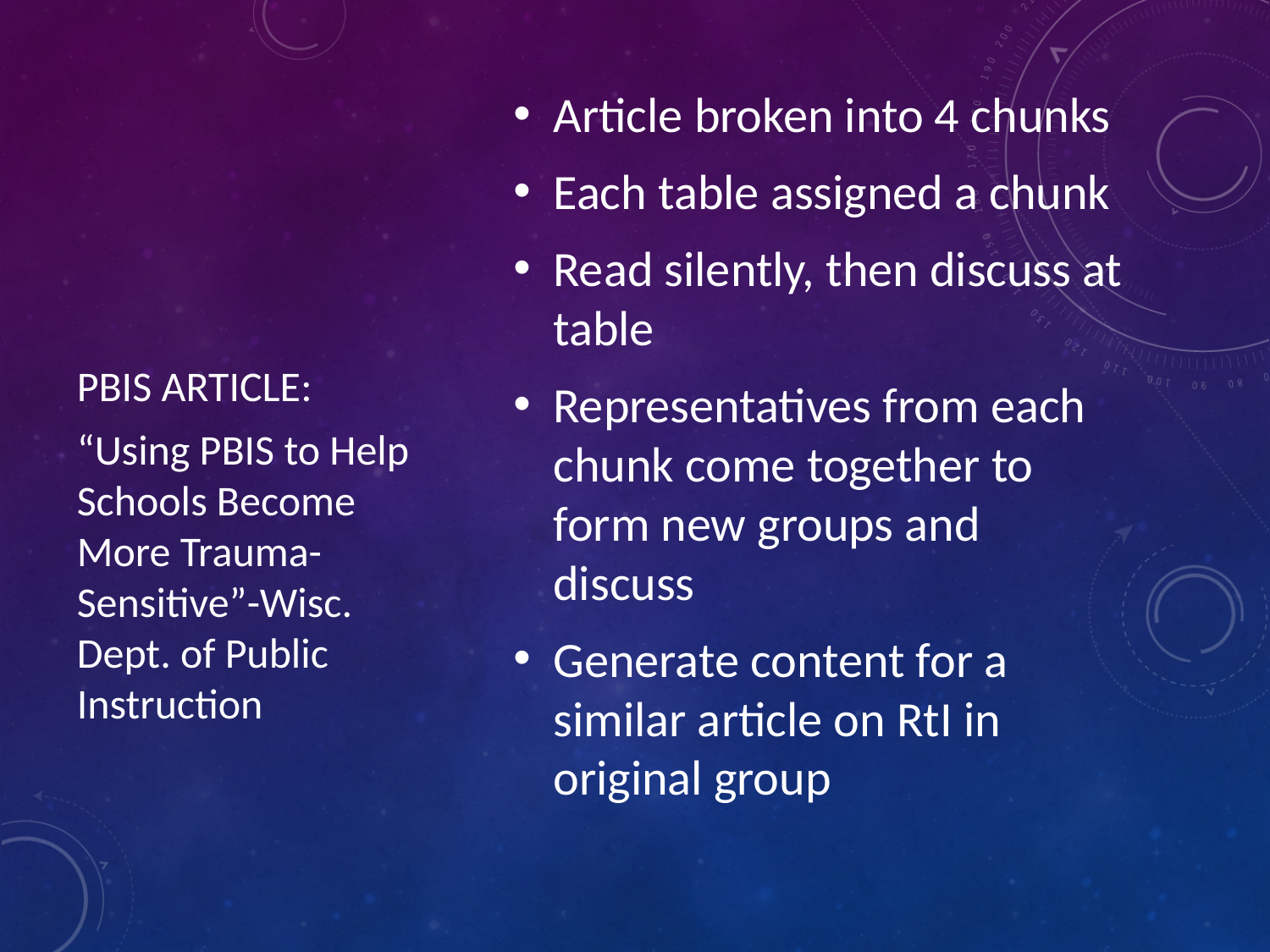

Article broken into 4 chunks
Each table assigned a chunk
Read silently, then discuss at table
Representatives from each chunk come together to form new groups and discuss
Generate content for a similar article on RtI in original group

# PBIS article:
“Using PBIS to Help Schools Become More Trauma-Sensitive”-Wisc. Dept. of Public Instruction